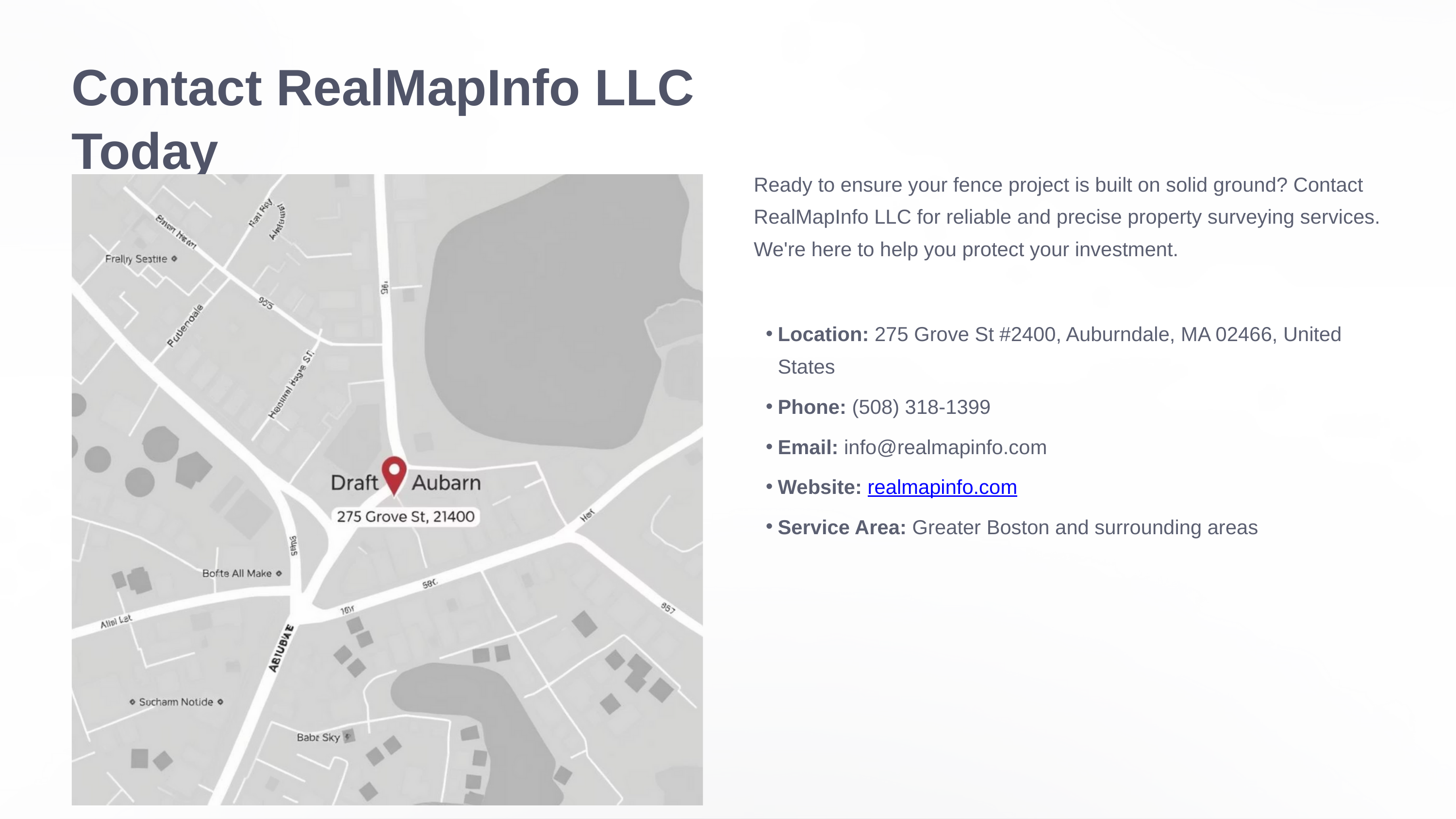

Contact RealMapInfo LLC Today
Ready to ensure your fence project is built on solid ground? Contact RealMapInfo LLC for reliable and precise property surveying services. We're here to help you protect your investment.

Location: 275 Grove St #2400, Auburndale, MA 02466, United States
Phone: (508) 318-1399
Email: info@realmapinfo.com
Website: realmapinfo.com
Service Area: Greater Boston and surrounding areas